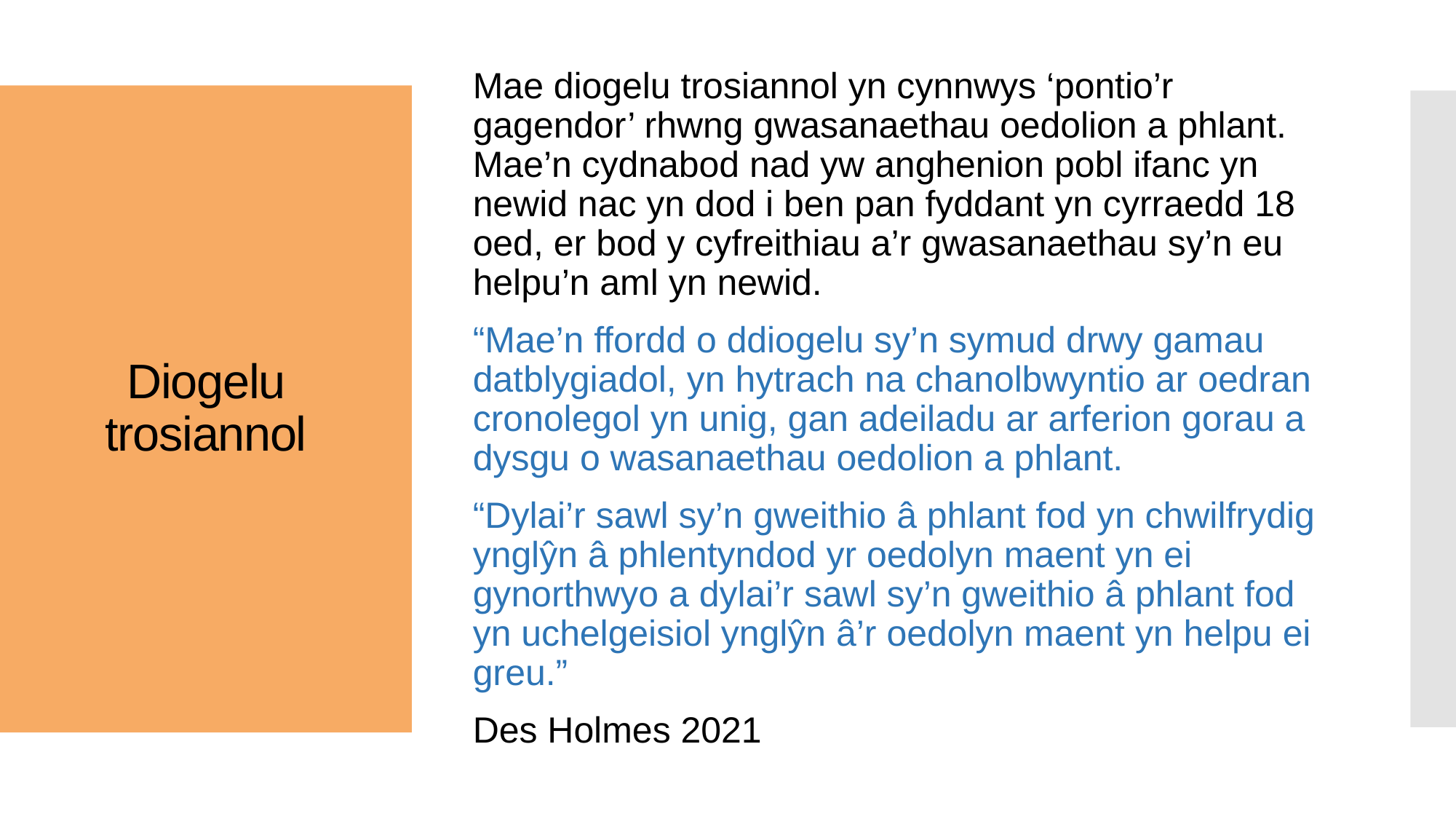

Mae diogelu trosiannol yn cynnwys ‘pontio’r gagendor’ rhwng gwasanaethau oedolion a phlant. Mae’n cydnabod nad yw anghenion pobl ifanc yn newid nac yn dod i ben pan fyddant yn cyrraedd 18 oed, er bod y cyfreithiau a’r gwasanaethau sy’n eu helpu’n aml yn newid.
“Mae’n ffordd o ddiogelu sy’n symud drwy gamau datblygiadol, yn hytrach na chanolbwyntio ar oedran cronolegol yn unig, gan adeiladu ar arferion gorau a dysgu o wasanaethau oedolion a phlant.
“Dylai’r sawl sy’n gweithio â phlant fod yn chwilfrydig ynglŷn â phlentyndod yr oedolyn maent yn ei gynorthwyo a dylai’r sawl sy’n gweithio â phlant fod yn uchelgeisiol ynglŷn â’r oedolyn maent yn helpu ei greu.”
Des Holmes 2021
# Diogelu trosiannol